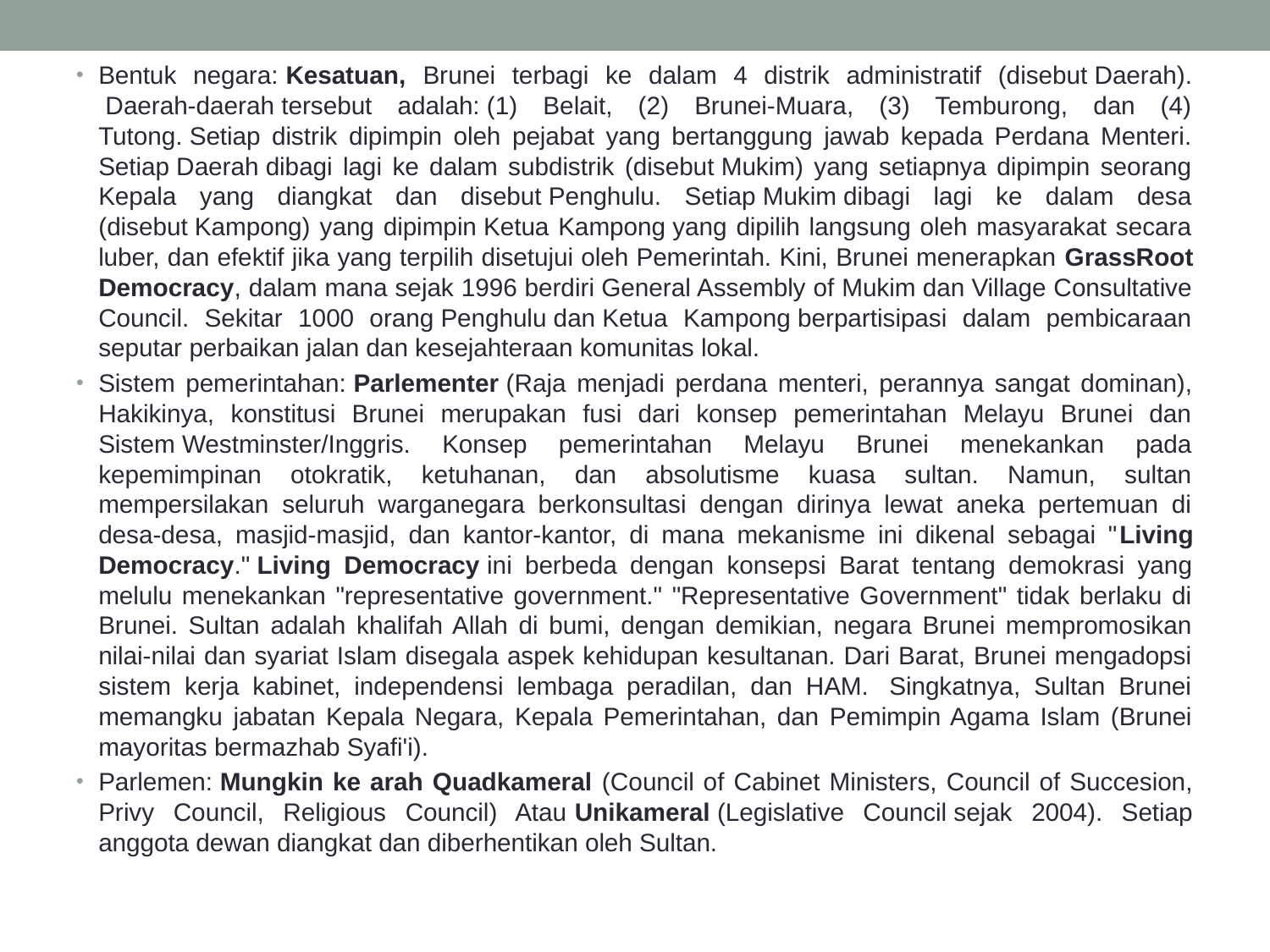

Bentuk negara: Kesatuan, Brunei terbagi ke dalam 4 distrik administratif (disebut Daerah).  Daerah-daerah tersebut adalah: (1) Belait, (2) Brunei-Muara, (3) Temburong, dan (4) Tutong. Setiap distrik dipimpin oleh pejabat yang bertanggung jawab kepada Perdana Menteri. Setiap Daerah dibagi lagi ke dalam subdistrik (disebut Mukim) yang setiapnya dipimpin seorang Kepala yang diangkat dan disebut Penghulu. Setiap Mukim dibagi lagi ke dalam desa (disebut Kampong) yang dipimpin Ketua Kampong yang dipilih langsung oleh masyarakat secara luber, dan efektif jika yang terpilih disetujui oleh Pemerintah. Kini, Brunei menerapkan GrassRoot Democracy, dalam mana sejak 1996 berdiri General Assembly of Mukim dan Village Consultative Council. Sekitar 1000 orang Penghulu dan Ketua Kampong berpartisipasi dalam pembicaraan seputar perbaikan jalan dan kesejahteraan komunitas lokal.
Sistem pemerintahan: Parlementer (Raja menjadi perdana menteri, perannya sangat dominan), Hakikinya, konstitusi Brunei merupakan fusi dari konsep pemerintahan Melayu Brunei dan Sistem Westminster/Inggris. Konsep pemerintahan Melayu Brunei menekankan pada kepemimpinan otokratik, ketuhanan, dan absolutisme kuasa sultan. Namun, sultan mempersilakan seluruh warganegara berkonsultasi dengan dirinya lewat aneka pertemuan di desa-desa, masjid-masjid, dan kantor-kantor, di mana mekanisme ini dikenal sebagai "Living Democracy." Living Democracy ini berbeda dengan konsepsi Barat tentang demokrasi yang melulu menekankan "representative government." "Representative Government" tidak berlaku di Brunei. Sultan adalah khalifah Allah di bumi, dengan demikian, negara Brunei mempromosikan nilai-nilai dan syariat Islam disegala aspek kehidupan kesultanan. Dari Barat, Brunei mengadopsi sistem kerja kabinet, independensi lembaga peradilan, dan HAM.  Singkatnya, Sultan Brunei memangku jabatan Kepala Negara, Kepala Pemerintahan, dan Pemimpin Agama Islam (Brunei mayoritas bermazhab Syafi'i).
Parlemen: Mungkin ke arah Quadkameral (Council of Cabinet Ministers, Council of Succesion, Privy Council, Religious Council) Atau Unikameral (Legislative Council sejak 2004). Setiap anggota dewan diangkat dan diberhentikan oleh Sultan.